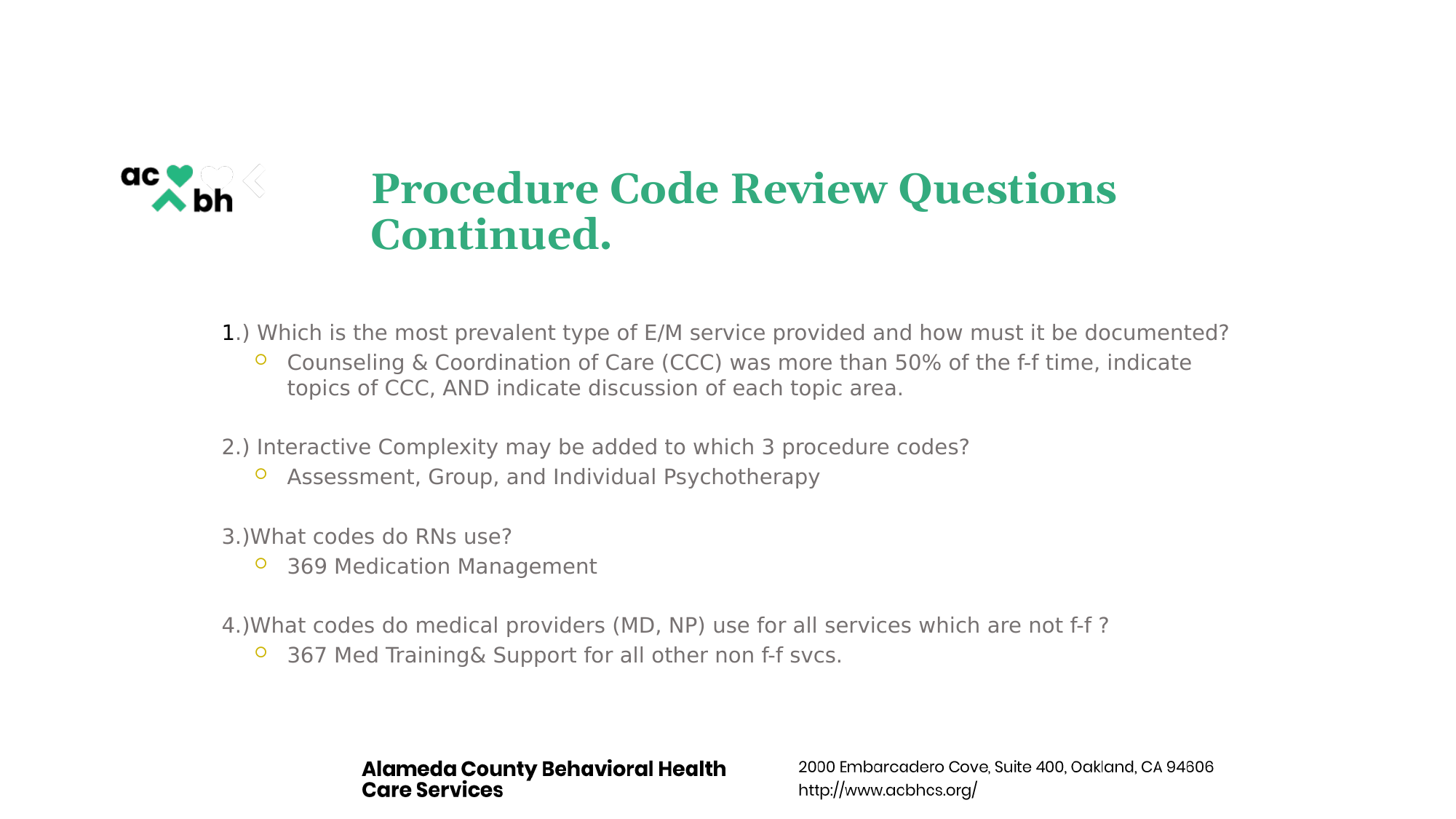

# Procedure Code Review Questions Continued.
1.) Which is the most prevalent type of E/M service provided and how must it be documented?
Counseling & Coordination of Care (CCC) was more than 50% of the f-f time, indicate topics of CCC, AND indicate discussion of each topic area.

2.) Interactive Complexity may be added to which 3 procedure codes?
Assessment, Group, and Individual Psychotherapy

3.)What codes do RNs use?
369 Medication Management

4.)What codes do medical providers (MD, NP) use for all services which are not f-f ?
367 Med Training& Support for all other non f-f svcs.
76